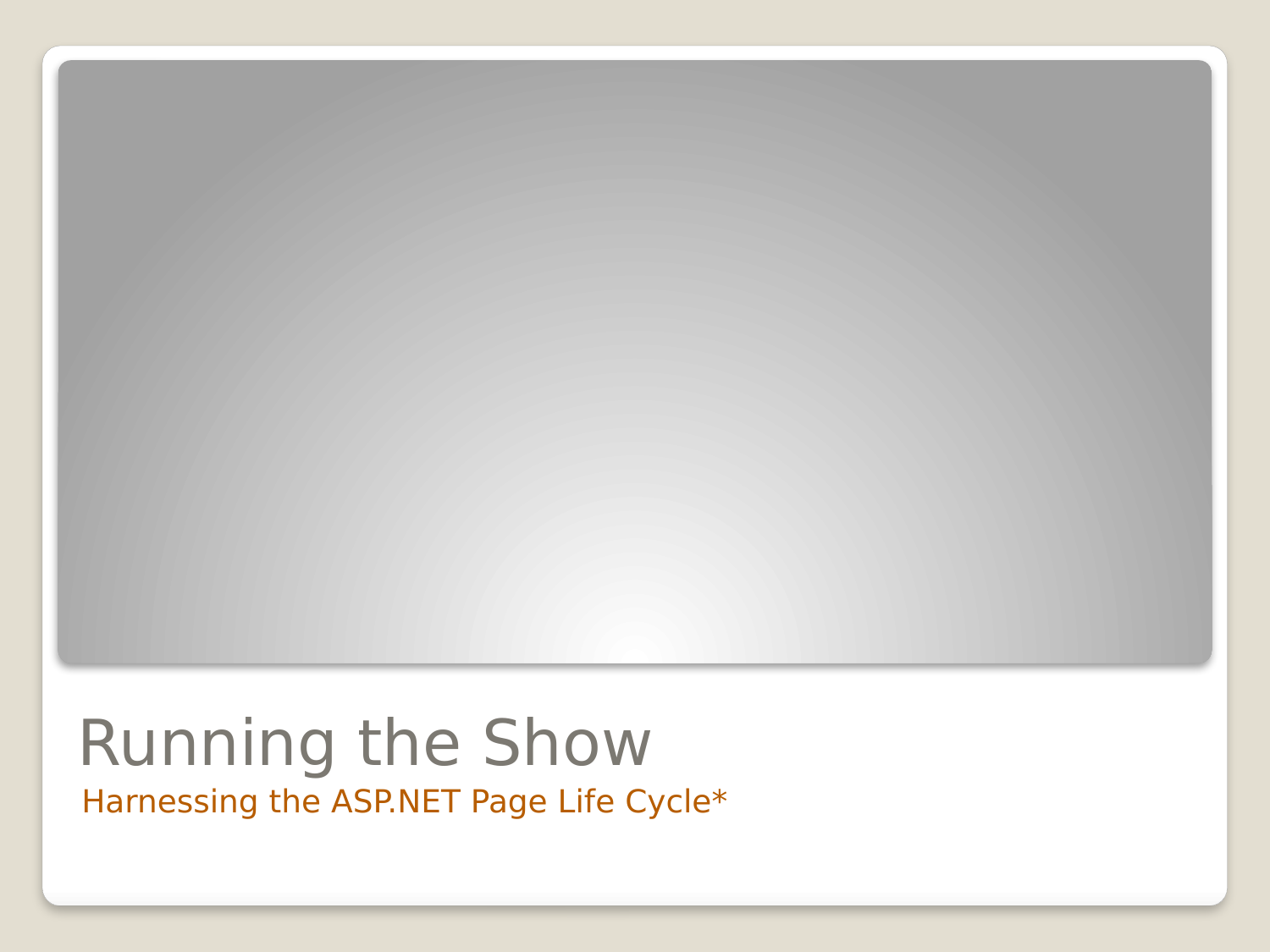

# Running the Show
Harnessing the ASP.NET Page Life Cycle*